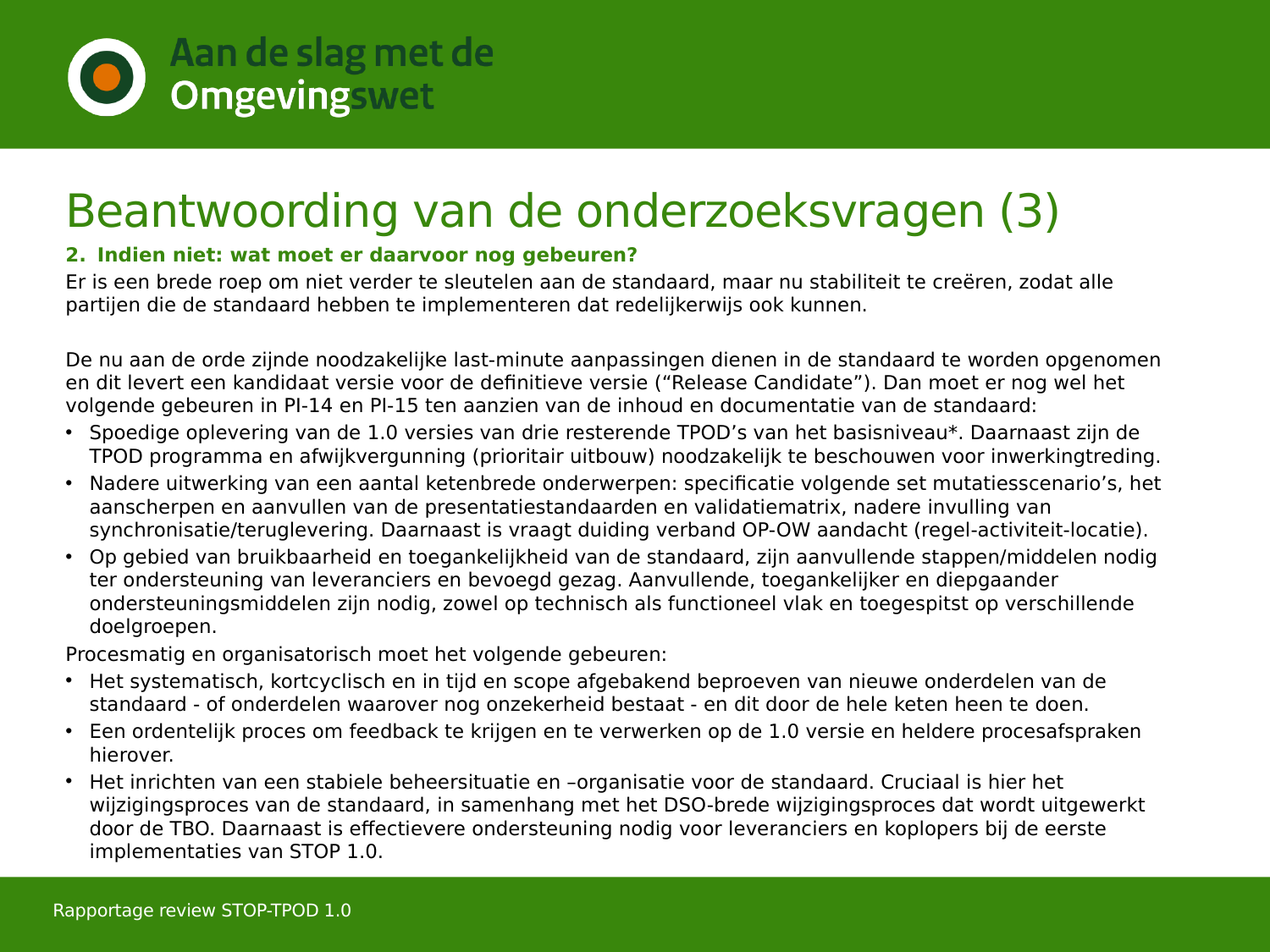

# Beantwoording van de onderzoeksvragen (3)
Indien niet: wat moet er daarvoor nog gebeuren?
Er is een brede roep om niet verder te sleutelen aan de standaard, maar nu stabiliteit te creëren, zodat alle partijen die de standaard hebben te implementeren dat redelijkerwijs ook kunnen.

De nu aan de orde zijnde noodzakelijke last-minute aanpassingen dienen in de standaard te worden opgenomen en dit levert een kandidaat versie voor de definitieve versie (“Release Candidate”). Dan moet er nog wel het volgende gebeuren in PI-14 en PI-15 ten aanzien van de inhoud en documentatie van de standaard:
Spoedige oplevering van de 1.0 versies van drie resterende TPOD’s van het basisniveau*. Daarnaast zijn de TPOD programma en afwijkvergunning (prioritair uitbouw) noodzakelijk te beschouwen voor inwerkingtreding.
Nadere uitwerking van een aantal ketenbrede onderwerpen: specificatie volgende set mutatiesscenario’s, het aanscherpen en aanvullen van de presentatiestandaarden en validatiematrix, nadere invulling van synchronisatie/teruglevering. Daarnaast is vraagt duiding verband OP-OW aandacht (regel-activiteit-locatie).
Op gebied van bruikbaarheid en toegankelijkheid van de standaard, zijn aanvullende stappen/middelen nodig ter ondersteuning van leveranciers en bevoegd gezag. Aanvullende, toegankelijker en diepgaander ondersteuningsmiddelen zijn nodig, zowel op technisch als functioneel vlak en toegespitst op verschillende doelgroepen.
Procesmatig en organisatorisch moet het volgende gebeuren:
Het systematisch, kortcyclisch en in tijd en scope afgebakend beproeven van nieuwe onderdelen van de standaard - of onderdelen waarover nog onzekerheid bestaat - en dit door de hele keten heen te doen.
Een ordentelijk proces om feedback te krijgen en te verwerken op de 1.0 versie en heldere procesafspraken hierover.
Het inrichten van een stabiele beheersituatie en –organisatie voor de standaard. Cruciaal is hier het wijzigingsproces van de standaard, in samenhang met het DSO-brede wijzigingsproces dat wordt uitgewerkt door de TBO. Daarnaast is effectievere ondersteuning nodig voor leveranciers en koplopers bij de eerste implementaties van STOP 1.0.

Rapportage review STOP-TPOD 1.0